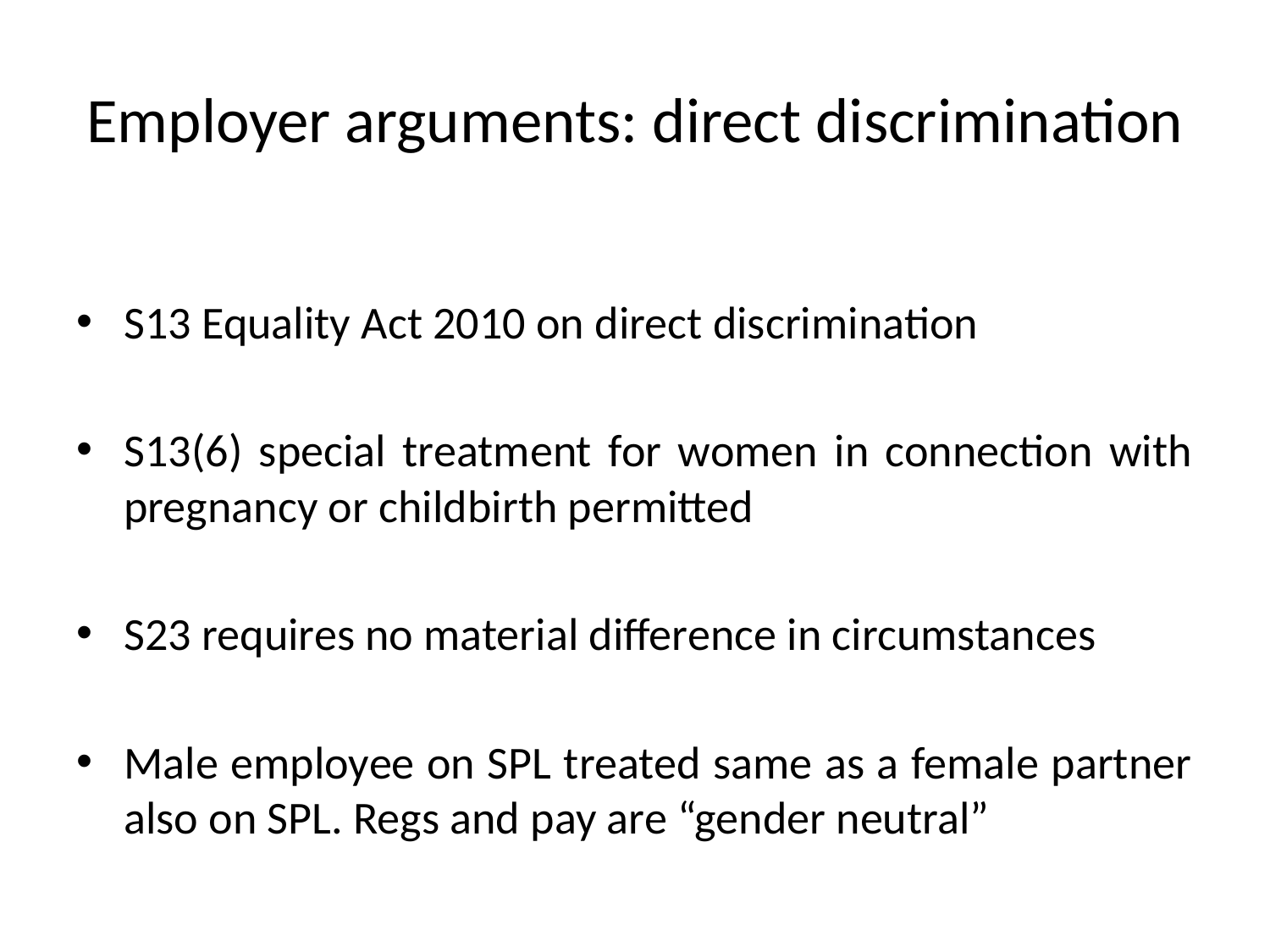

# Employer arguments: direct discrimination

S13 Equality Act 2010 on direct discrimination

S13(6) special treatment for women in connection with pregnancy or childbirth permitted

S23 requires no material difference in circumstances

Male employee on SPL treated same as a female partner also on SPL. Regs and pay are “gender neutral”